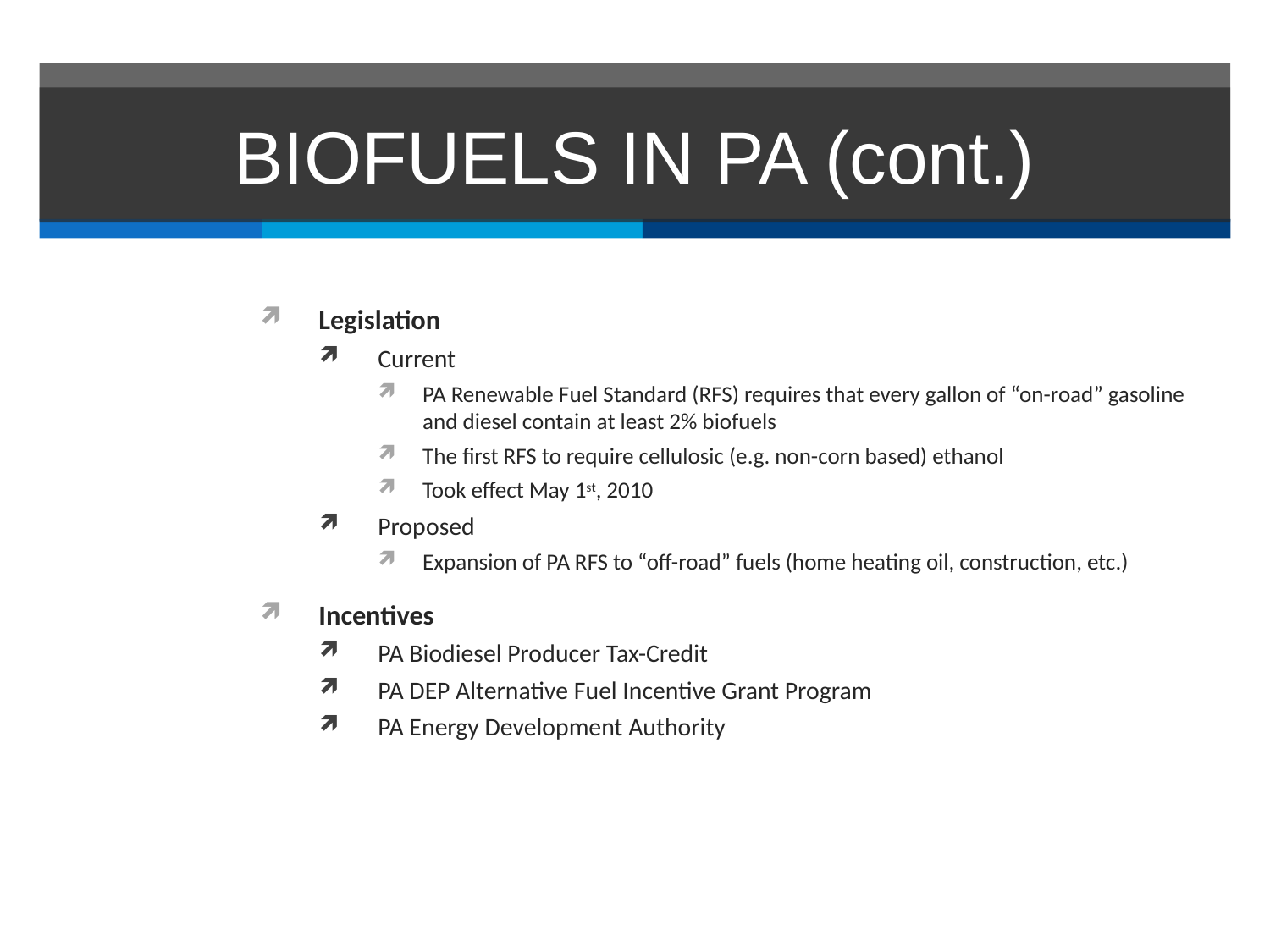

# BIOFUELS IN PA (cont.)
Legislation
Current
PA Renewable Fuel Standard (RFS) requires that every gallon of “on-road” gasoline and diesel contain at least 2% biofuels
The first RFS to require cellulosic (e.g. non-corn based) ethanol
Took effect May 1st, 2010
Proposed
Expansion of PA RFS to “off-road” fuels (home heating oil, construction, etc.)
Incentives
PA Biodiesel Producer Tax-Credit
PA DEP Alternative Fuel Incentive Grant Program
PA Energy Development Authority